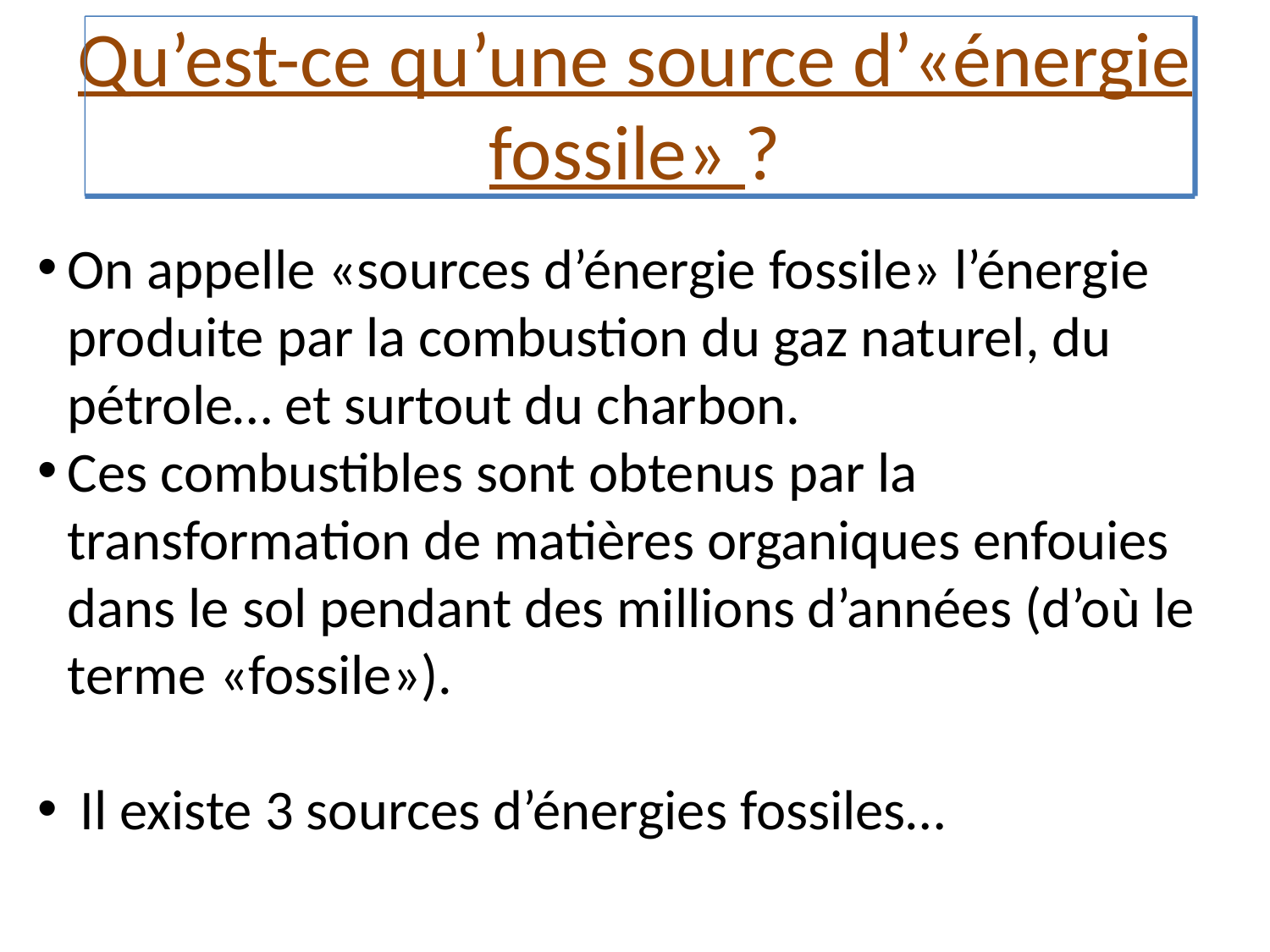

Qu’est-ce qu’une source d’«énergie fossile» ?

On appelle «sources d’énergie fossile» l’énergie produite par la combustion du gaz naturel, du pétrole… et surtout du charbon.
Ces combustibles sont obtenus par la transformation de matières organiques enfouies dans le sol pendant des millions d’années (d’où le terme «fossile»).

 Il existe 3 sources d’énergies fossiles…